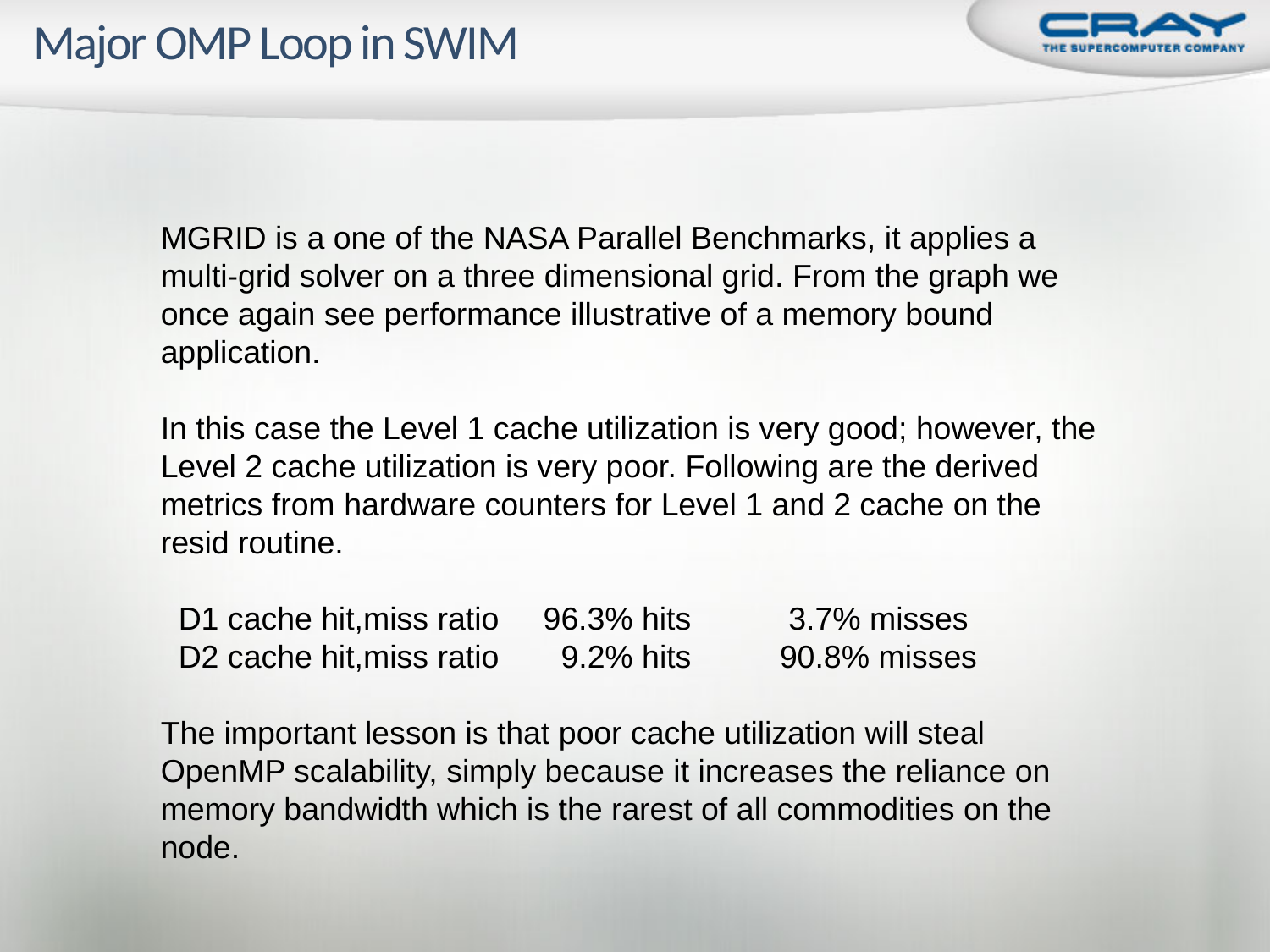

# Major OMP Loop in SWIM
MGRID is a one of the NASA Parallel Benchmarks, it applies a multi-grid solver on a three dimensional grid. From the graph we once again see performance illustrative of a memory bound application.

In this case the Level 1 cache utilization is very good; however, the Level 2 cache utilization is very poor. Following are the derived metrics from hardware counters for Level 1 and 2 cache on the resid routine.

  D1 cache hit,miss ratio     96.3% hits           3.7% misses
  D2 cache hit,miss ratio       9.2% hits          90.8% misses

The important lesson is that poor cache utilization will steal OpenMP scalability, simply because it increases the reliance on memory bandwidth which is the rarest of all commodities on the node.